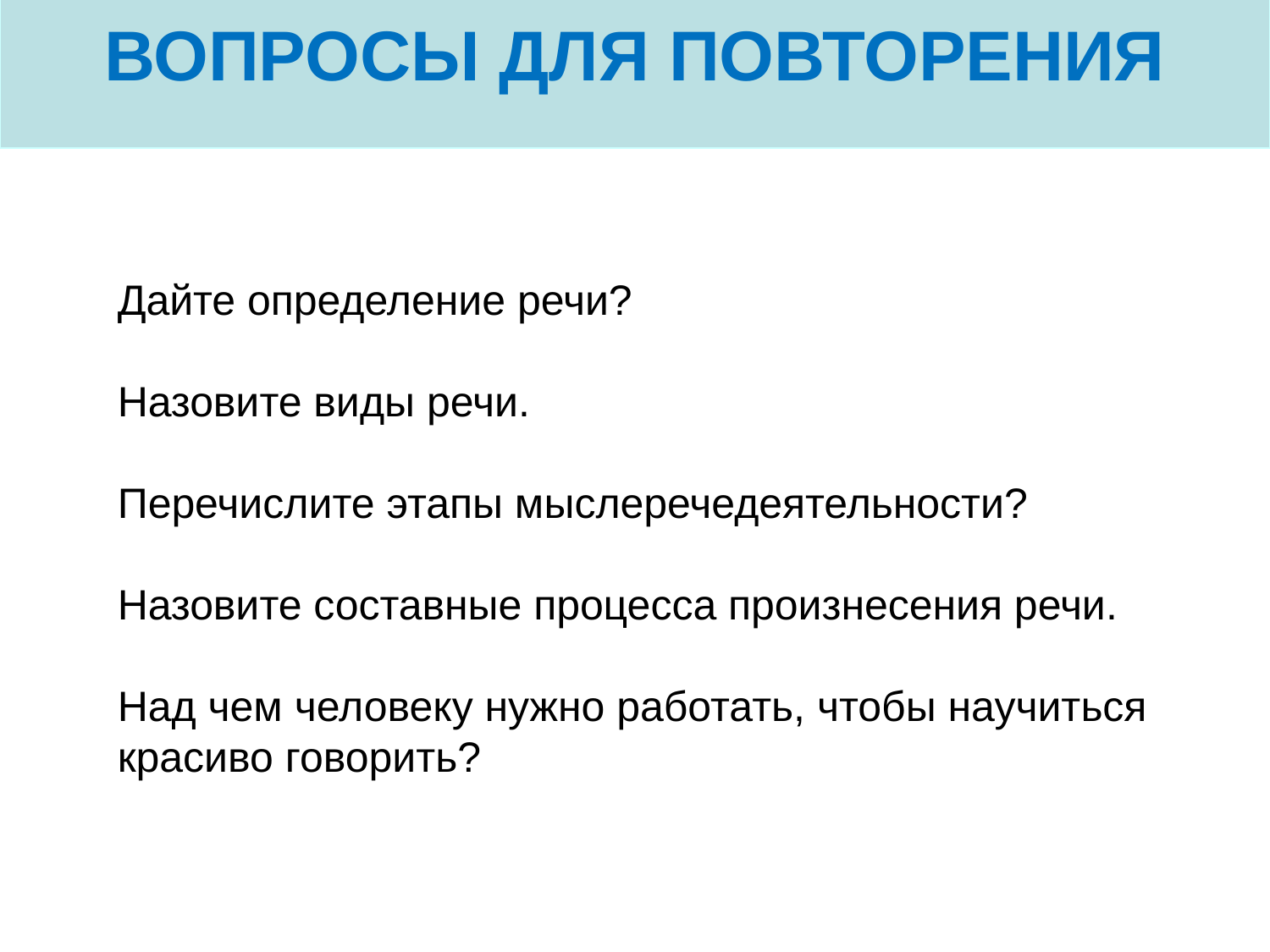

ВОПРОСЫ ДЛЯ ПОВТОРЕНИЯ

Дайте определение речи?

Назовите виды речи.

Перечислите этапы мыслеречедеятельности?

Назовите составные процесса произнесения речи.

Над чем человеку нужно работать, чтобы научиться красиво говорить?